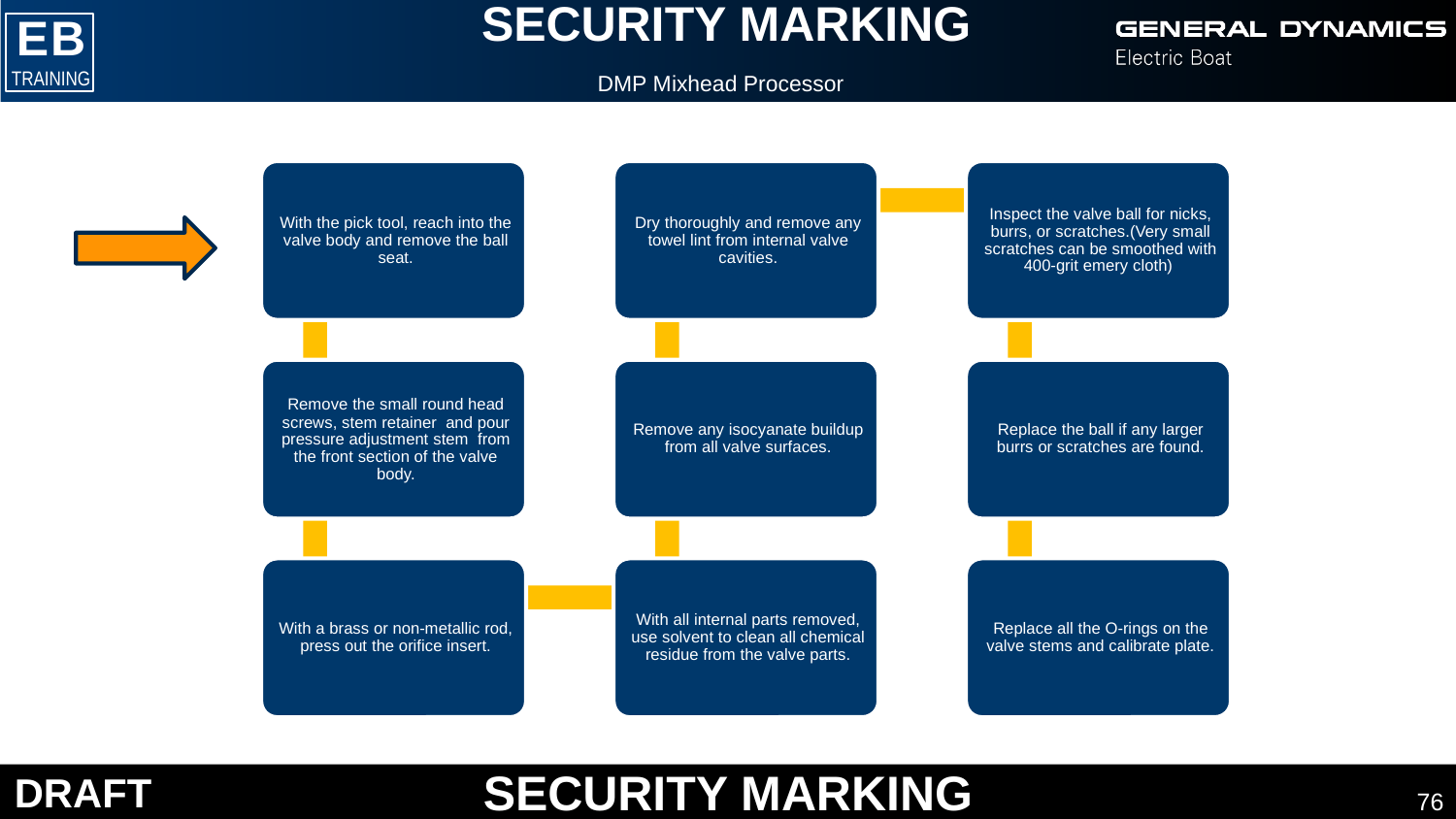

DMP Mixhead Processor
With the pick tool, reach into the valve body and remove the ball seat.

Remove the small round head screws, stem retainer  and pour pressure adjustment stem  from the front section of the valve body.

With a brass or non-metallic rod, press out the orifice insert.
With all internal parts removed, use solvent to clean all chemical residue from the valve parts.
Remove any isocyanate buildup from all valve surfaces.
Dry thoroughly and remove any towel lint from internal valve cavities.
Inspect the valve ball for nicks, burrs, or scratches.(Very small scratches can be smoothed with 400-grit emery cloth)
Replace the ball if any larger burrs or scratches are found.
Replace all the O-rings on the valve stems and calibrate plate.

76